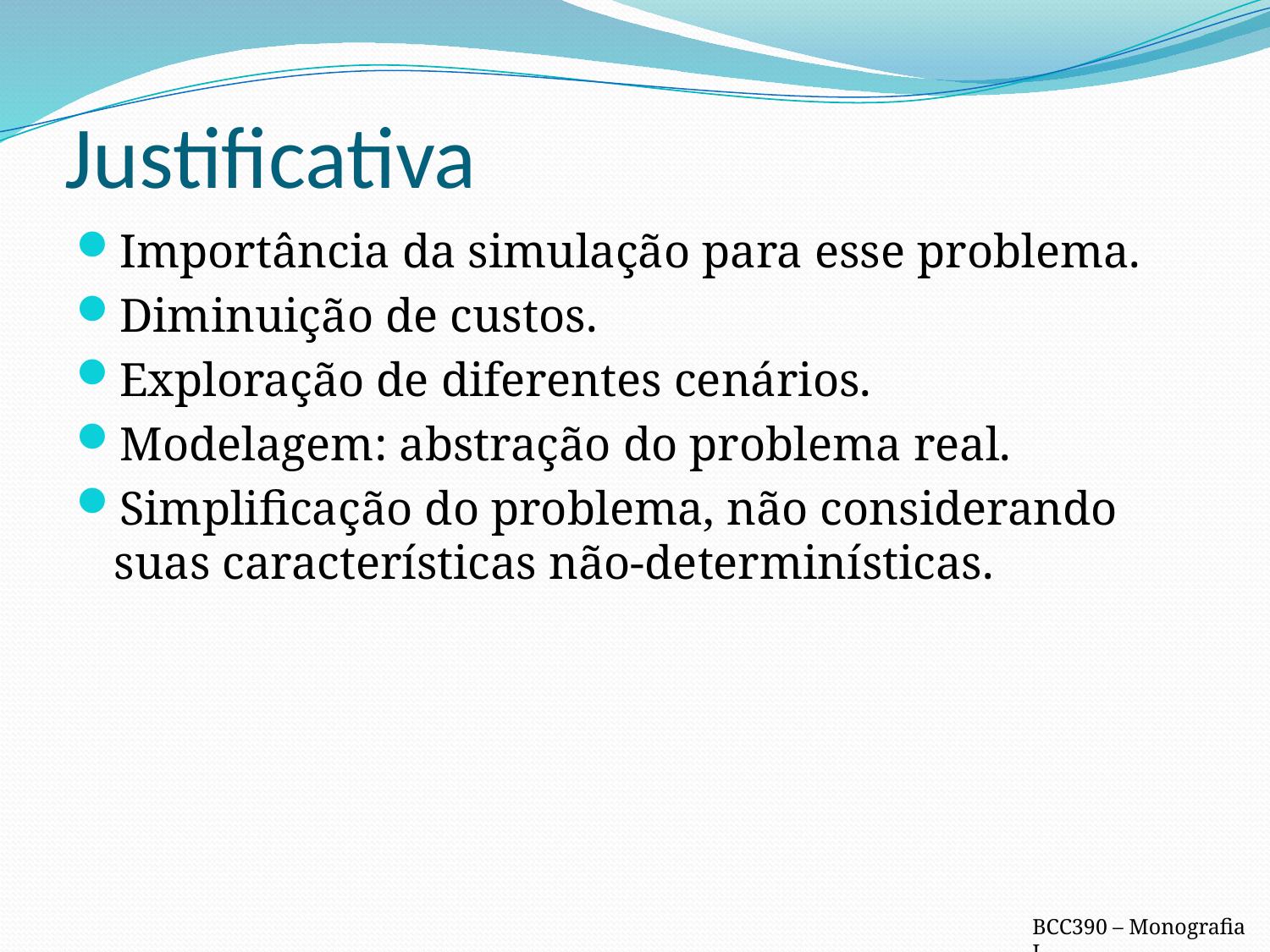

# Justificativa
Importância da simulação para esse problema.
Diminuição de custos.
Exploração de diferentes cenários.
Modelagem: abstração do problema real.
Simplificação do problema, não considerando suas características não-determinísticas.
BCC390 – Monografia I